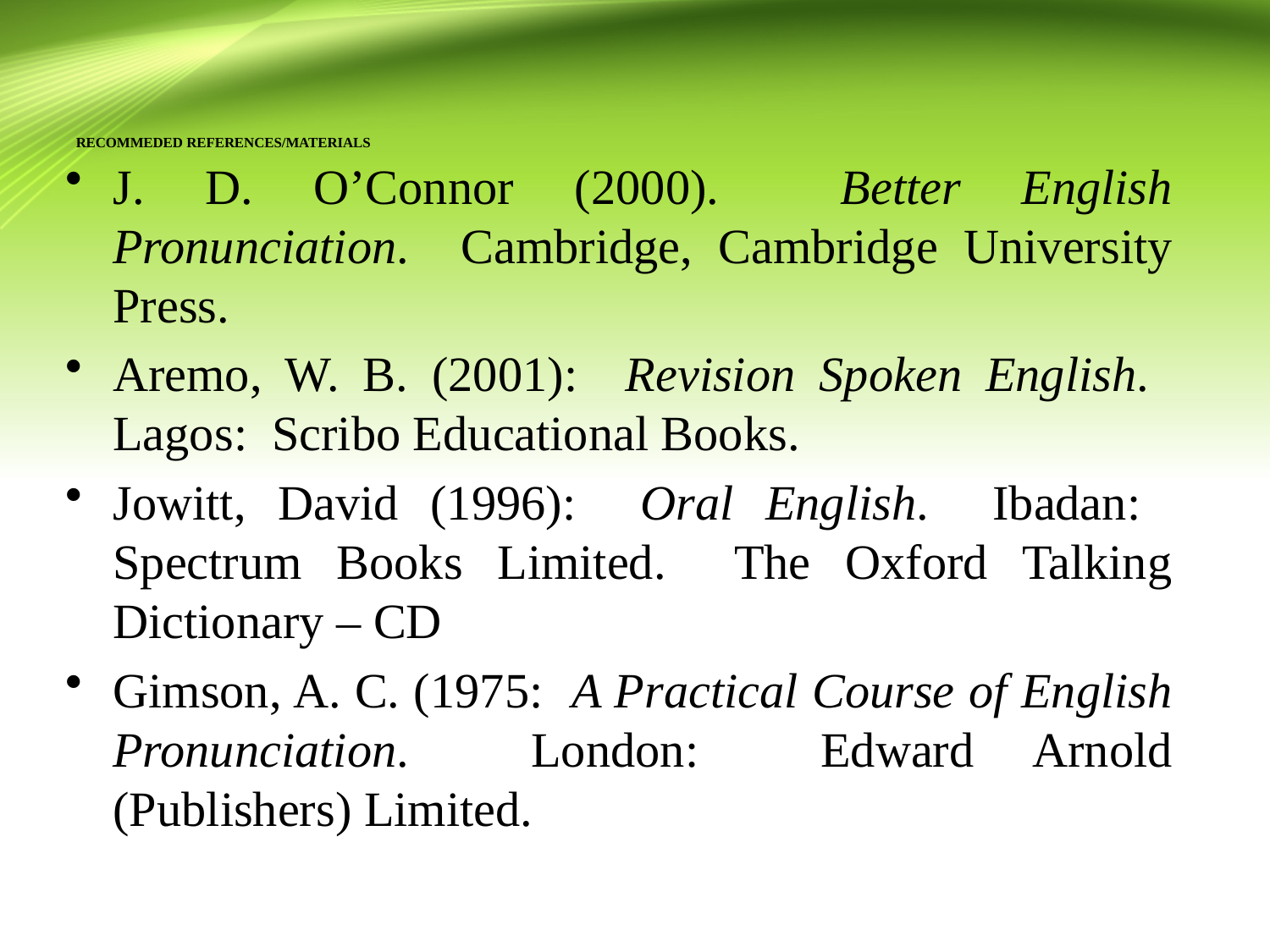

# RECOMMEDED REFERENCES/MATERIALS
J. D. O’Connor (2000).  Better English Pronunciation.  Cambridge, Cambridge University Press.
Aremo, W. B. (2001):  Revision Spoken English.  Lagos:  Scribo Educational Books.
Jowitt, David (1996):  Oral English.  Ibadan:  Spectrum Books Limited.  The Oxford Talking Dictionary – CD
Gimson, A. C. (1975:  A Practical Course of English Pronunciation.  London:  Edward Arnold (Publishers) Limited.